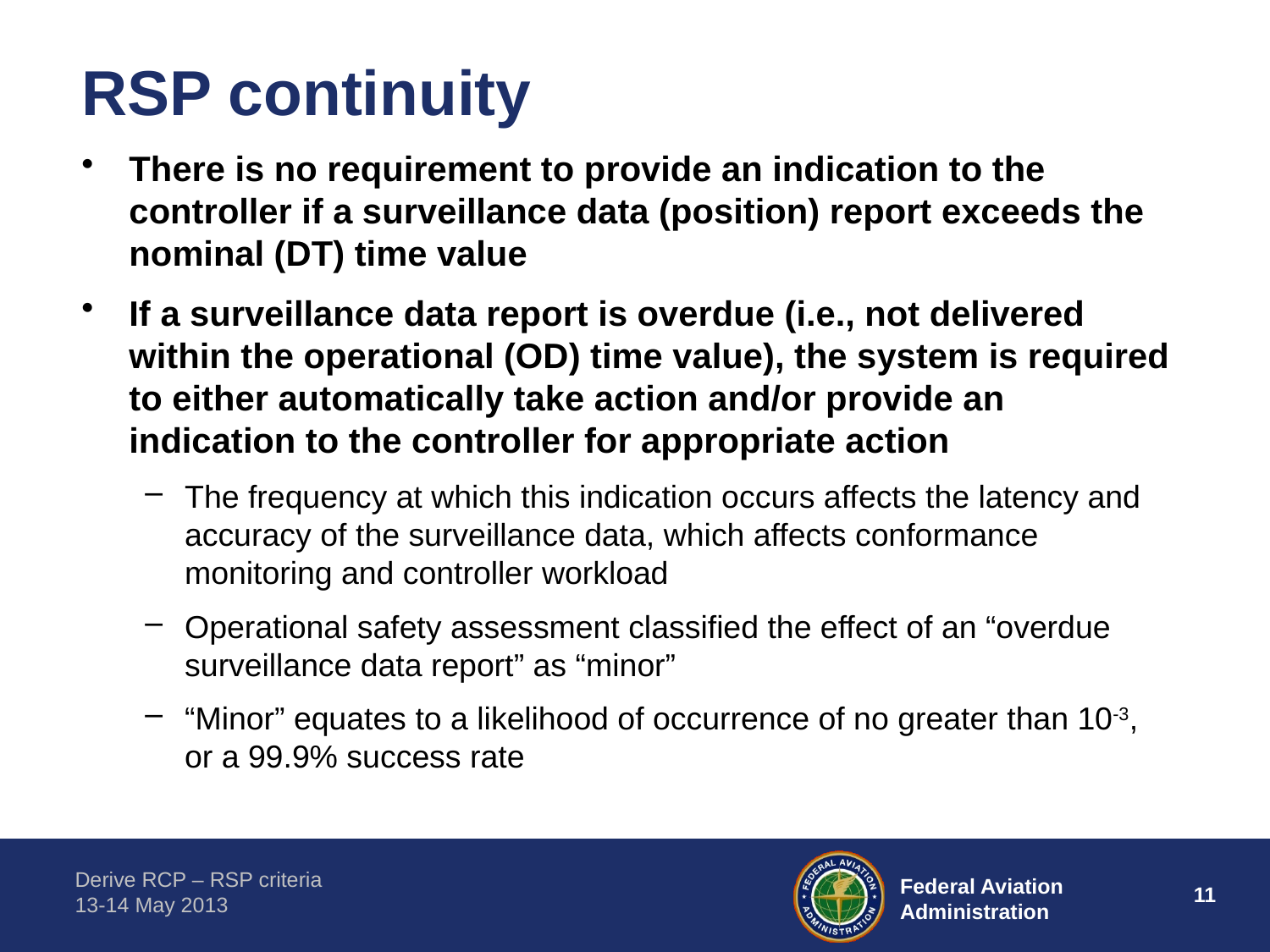

# RSP continuity
There is no requirement to provide an indication to the controller if a surveillance data (position) report exceeds the nominal (DT) time value
If a surveillance data report is overdue (i.e., not delivered within the operational (OD) time value), the system is required to either automatically take action and/or provide an indication to the controller for appropriate action
The frequency at which this indication occurs affects the latency and accuracy of the surveillance data, which affects conformance monitoring and controller workload
Operational safety assessment classified the effect of an “overdue surveillance data report” as “minor”
“Minor” equates to a likelihood of occurrence of no greater than 10-3, or a 99.9% success rate